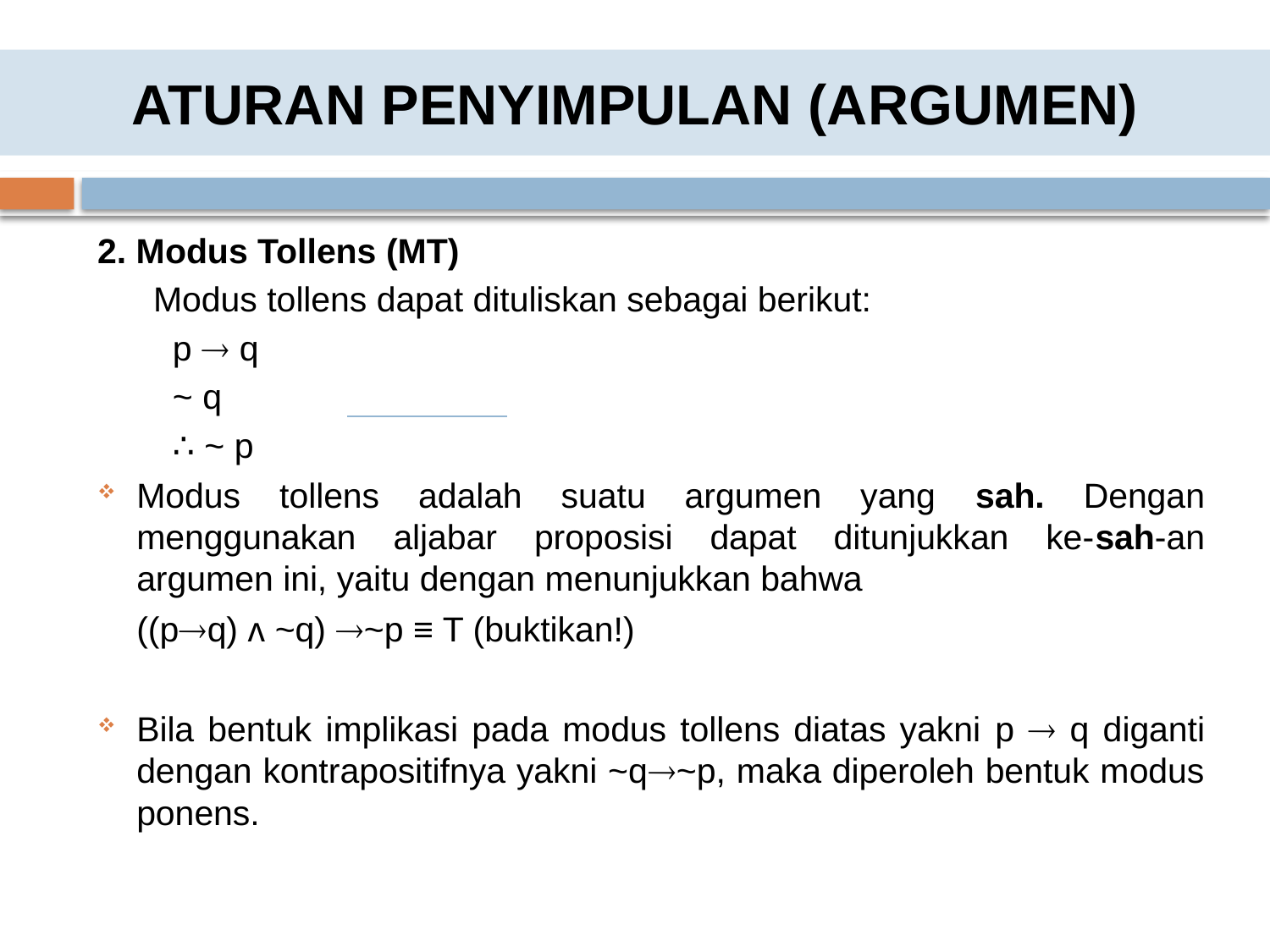

#
ATURAN PENYIMPULAN (ARGUMEN)
2. Modus Tollens (MT)
	Modus tollens dapat dituliskan sebagai berikut:
    			  p → q
    			  ~ q
   			  ∴ ~ p
Modus tollens adalah suatu argumen yang sah. Dengan menggunakan aljabar proposisi dapat ditunjukkan ke-sah-an argumen ini, yaitu dengan menunjukkan bahwa
			((p→q) ᴧ ~q) →~p ≡ T (buktikan!)

Bila bentuk implikasi pada modus tollens diatas yakni p → q diganti dengan kontrapositifnya yakni ~q→~p, maka diperoleh bentuk modus ponens.